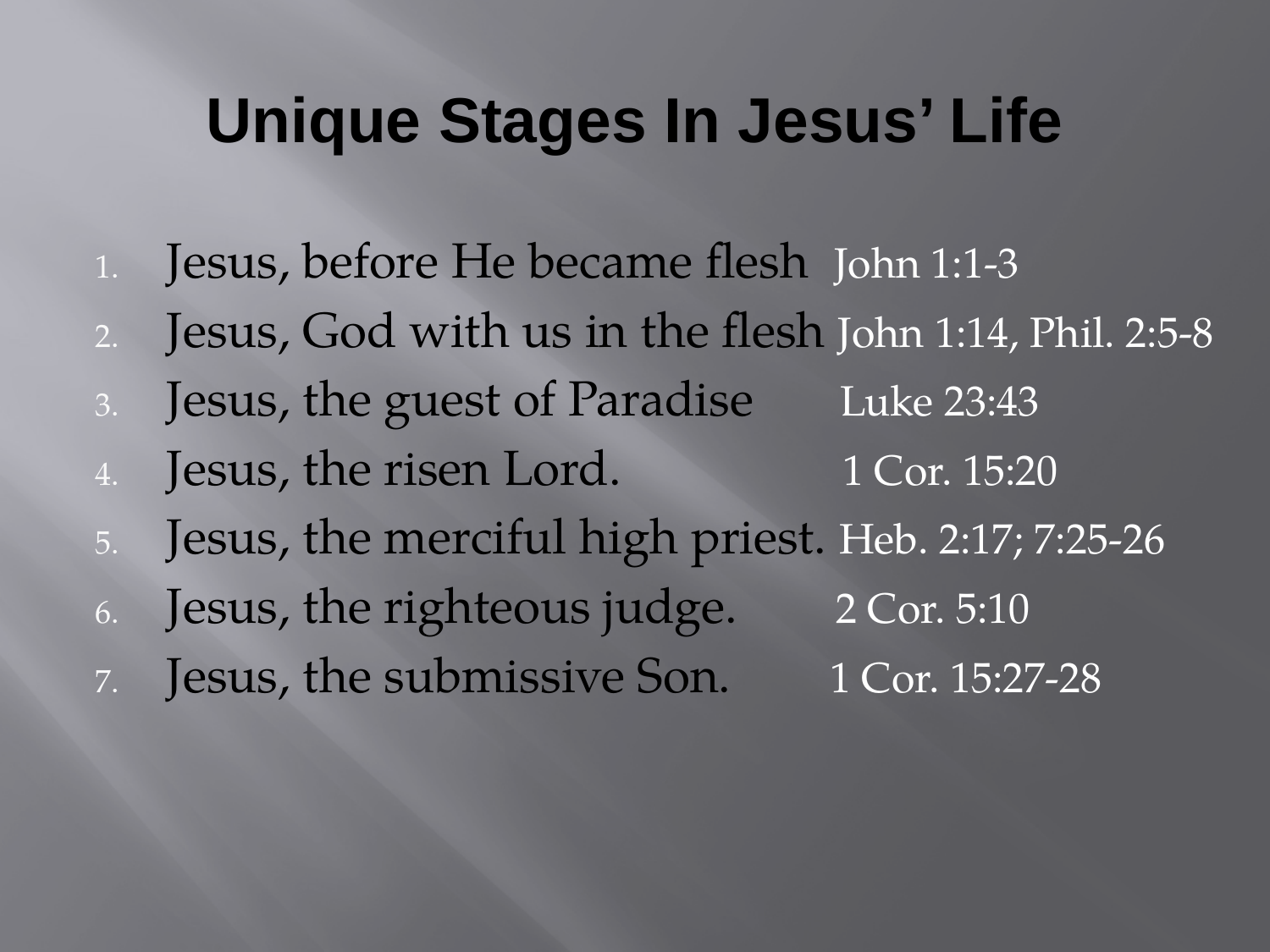

# Unique Stages In Jesus’ Life
Jesus, before He became flesh  John 1:1-3
Jesus, God with us in the flesh John 1:14, Phil. 2:5-8
Jesus, the guest of Paradise       Luke 23:43
Jesus, the risen Lord.                  1 Cor. 15:20
Jesus, the merciful high priest. Heb. 2:17; 7:25-26
Jesus, the righteous judge.        2 Cor. 5:10
Jesus, the submissive Son.        1 Cor. 15:27-28